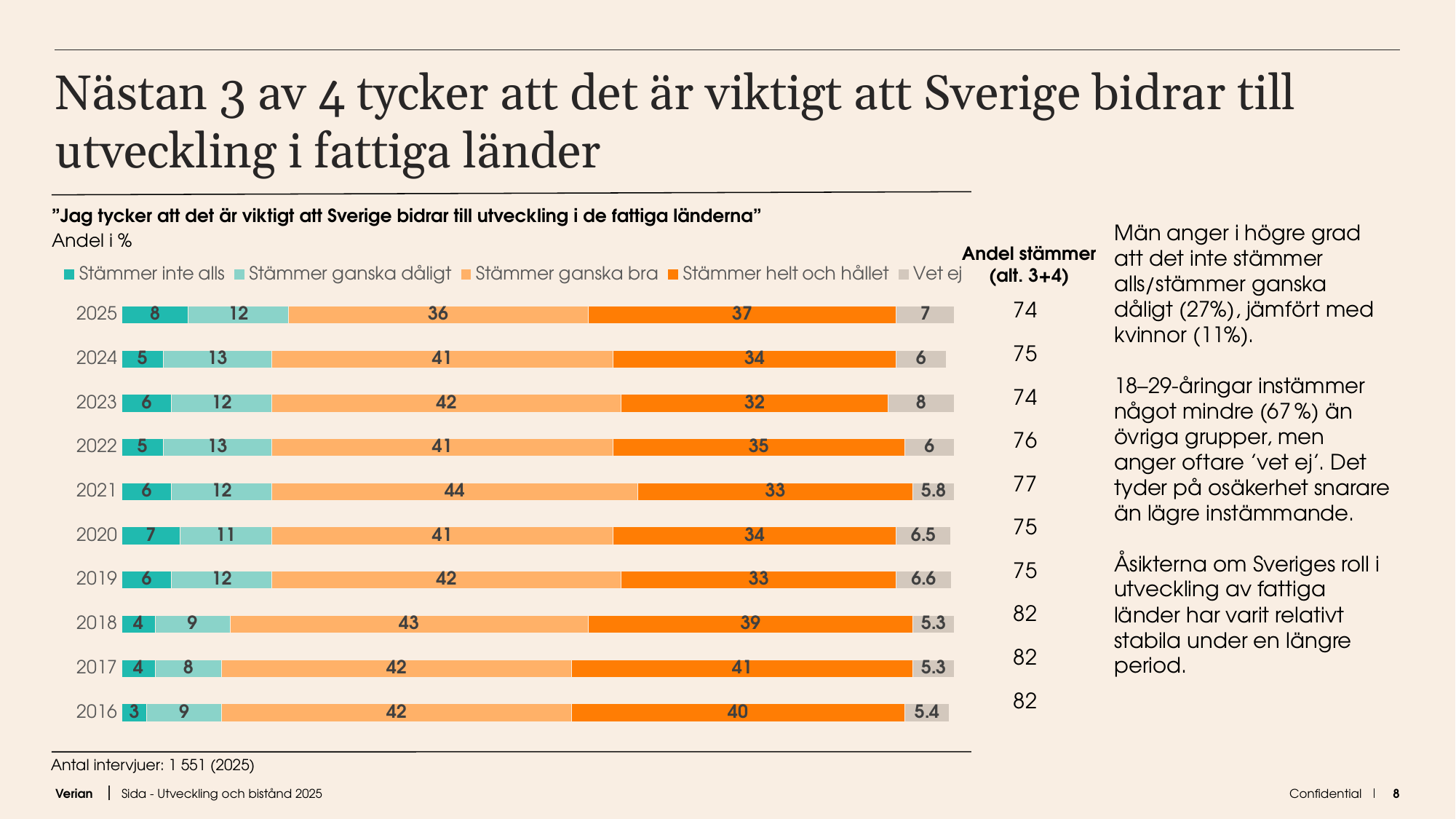

# Nästan 3 av 4 tycker att det är viktigt att Sverige bidrar till utveckling i fattiga länder
”Jag tycker att det är viktigt att Sverige bidrar till utveckling i de fattiga länderna”
Män anger i högre grad att det inte stämmer alls/stämmer ganska dåligt (27%), jämfört med kvinnor (11%).

18–29-åringar instämmer något mindre (67 %) än övriga grupper, men anger oftare ’vet ej’. Det tyder på osäkerhet snarare än lägre instämmande.

Åsikterna om Sveriges roll i utveckling av fattiga länder har varit relativt stabila under en längre period.

Andel i %

### Chart

| Category | Stämmer inte alls | Stämmer ganska dåligt | Stämmer ganska bra | Stämmer helt och hållet | Vet ej |
|---|---|---|---|---|---|
| 2016 | 3.0 | 9.0 | 42.0 | 40.0 | 5.4 |
| 2017 | 4.0 | 8.0 | 42.0 | 41.0 | 5.3 |
| 2018 | 4.0 | 9.0 | 43.0 | 39.0 | 5.3 |
| 2019 | 6.0 | 12.0 | 42.0 | 33.0 | 6.6 |
| 2020 | 7.0 | 11.0 | 41.0 | 34.0 | 6.5 |
| 2021 | 6.0 | 12.0 | 44.0 | 33.0 | 5.8 |
| 2022 | 5.0 | 13.0 | 41.0 | 35.0 | 6.0 |
| 2023 | 6.0 | 12.0 | 42.0 | 32.0 | 8.0 |
| 2024 | 5.0 | 13.0 | 41.0 | 34.0 | 6.0 |
| 2025 | 8.0 | 12.0 | 36.0 | 37.0 | 7.0 |
Andel stämmer
(alt. 3+4)

| 74 |
| --- |
| 75 |
| 74 |
| 76 |
| 77 |
| 75 |
| 75 |
| 82 |
| 82 |
| 82 |
Antal intervjuer: 1 551 (2025)
Sida - Utveckling och bistånd 2025
Confidential
8